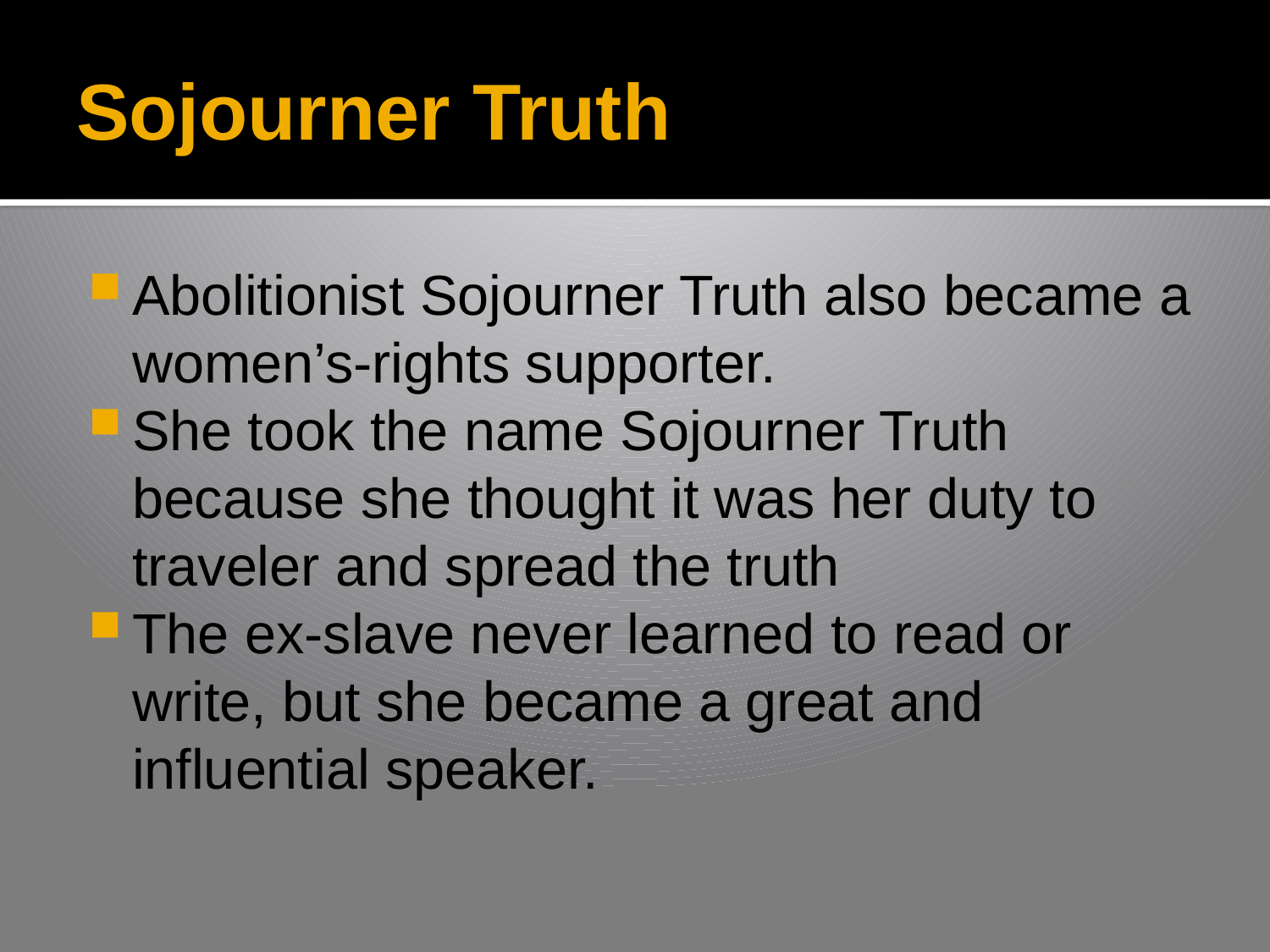

# Sojourner Truth
Abolitionist Sojourner Truth also became a women’s-rights supporter.
She took the name Sojourner Truth because she thought it was her duty to traveler and spread the truth
The ex-slave never learned to read or write, but she became a great and influential speaker.